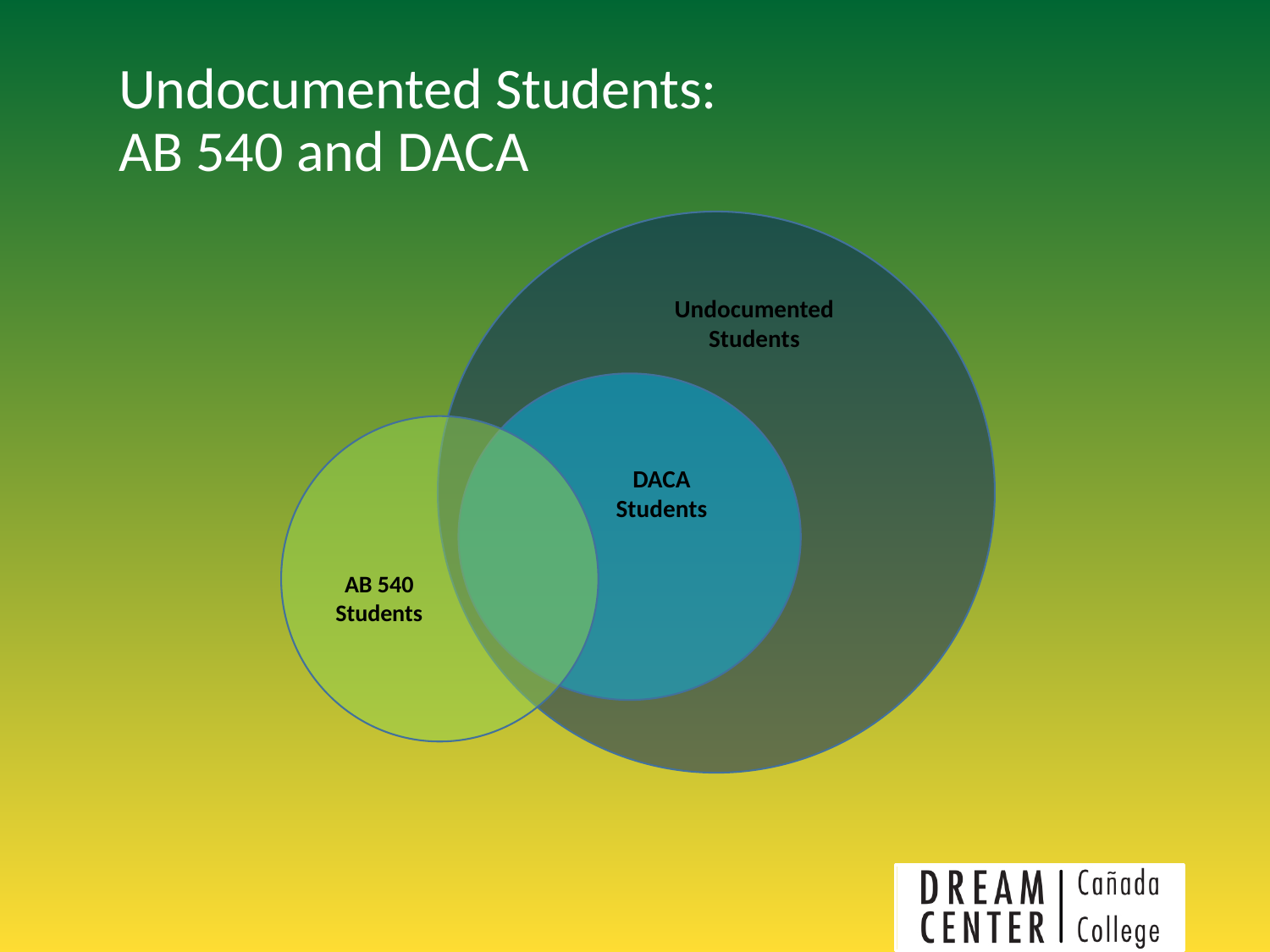

# Undocumented Students: AB 540 and DACA

Undocumented
Students

DACA
Students
AB 540 Students